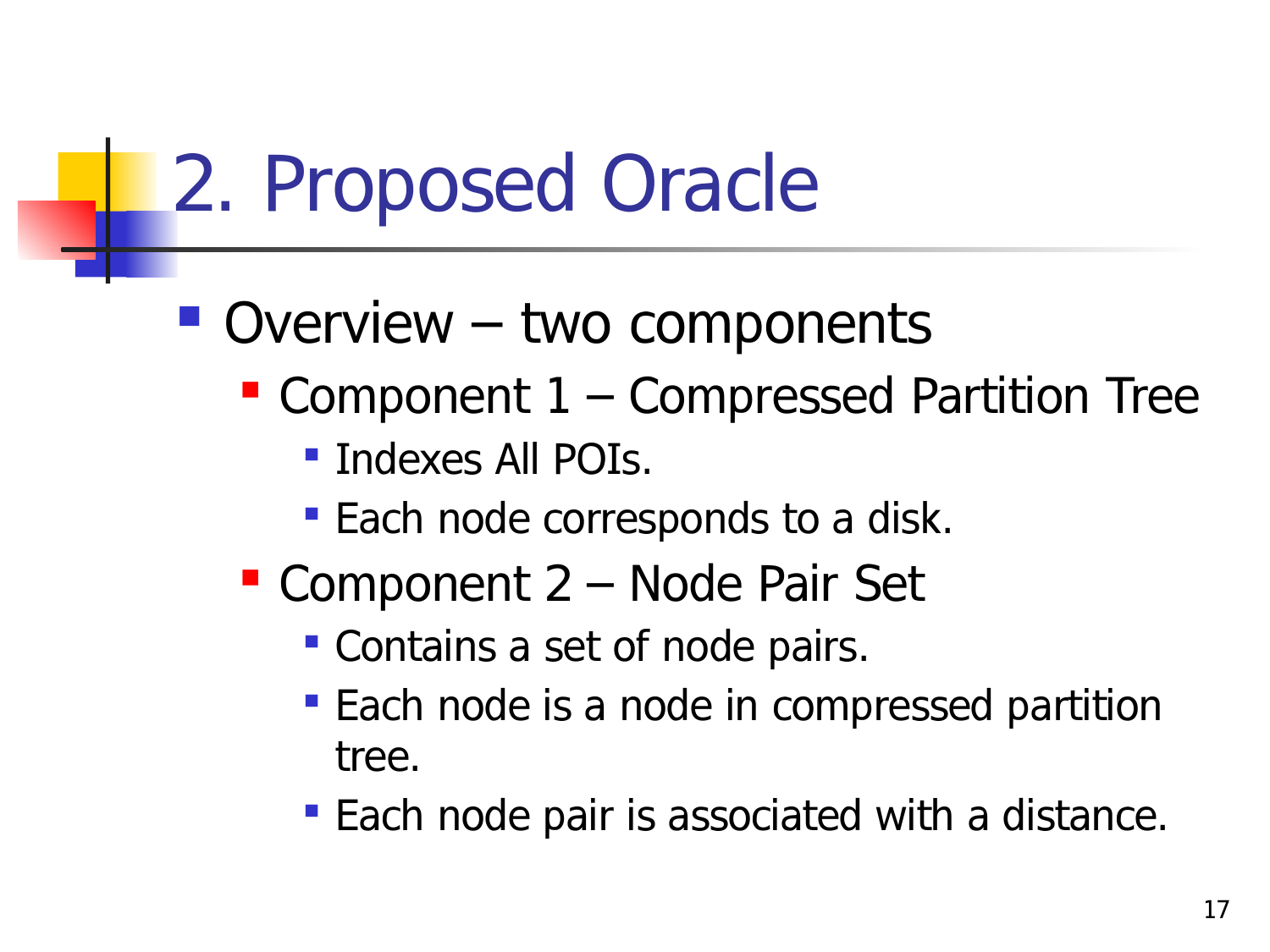

# 2. Proposed Oracle
Overview – two components
Component 1 – Compressed Partition Tree
Indexes All POIs.
Each node corresponds to a disk.
Component 2 – Node Pair Set
Contains a set of node pairs.
Each node is a node in compressed partition tree.
Each node pair is associated with a distance.

17